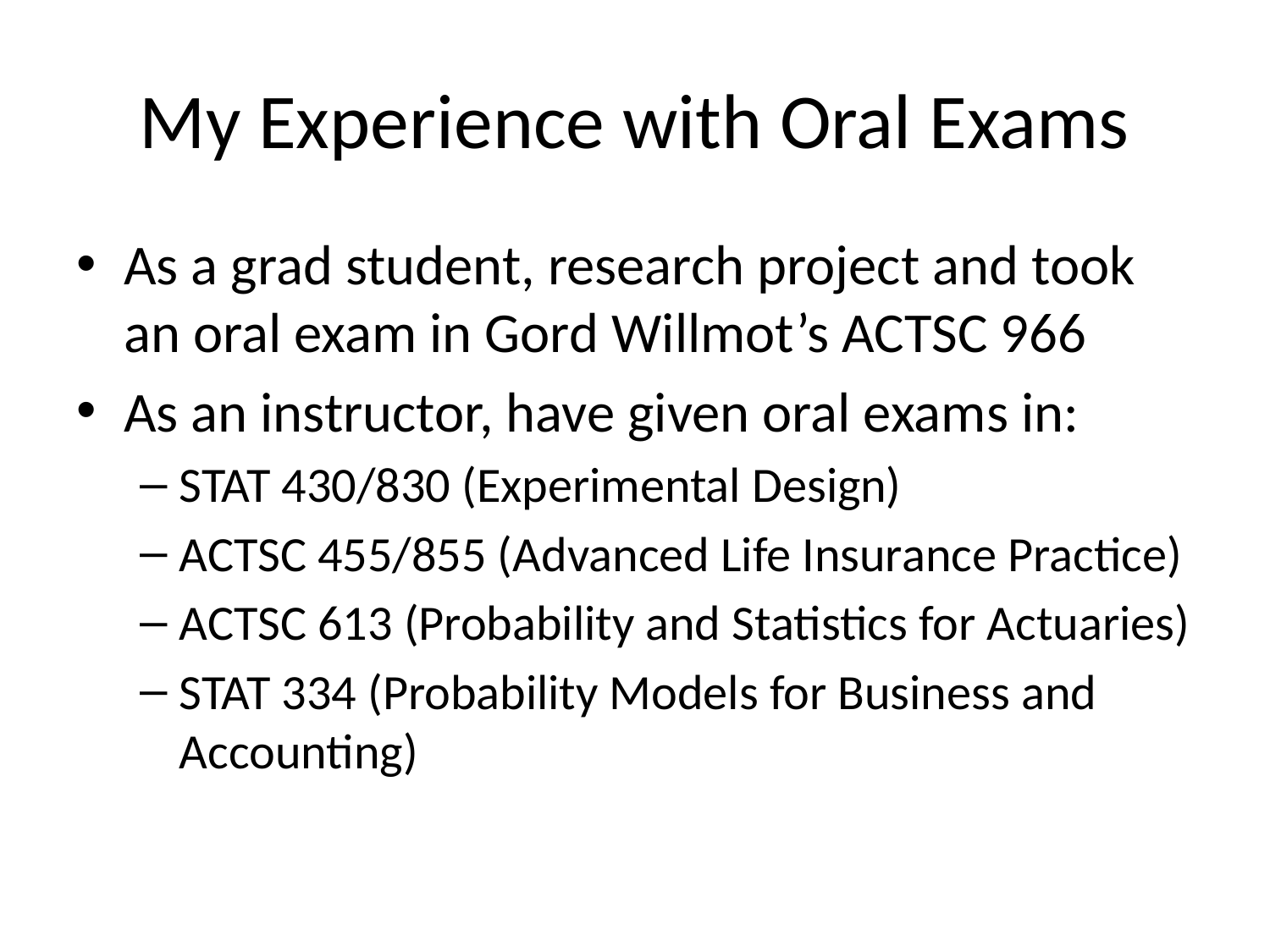

# My Experience with Oral Exams
As a grad student, research project and took an oral exam in Gord Willmot’s ACTSC 966
As an instructor, have given oral exams in:
STAT 430/830 (Experimental Design)
ACTSC 455/855 (Advanced Life Insurance Practice)
ACTSC 613 (Probability and Statistics for Actuaries)
STAT 334 (Probability Models for Business and Accounting)